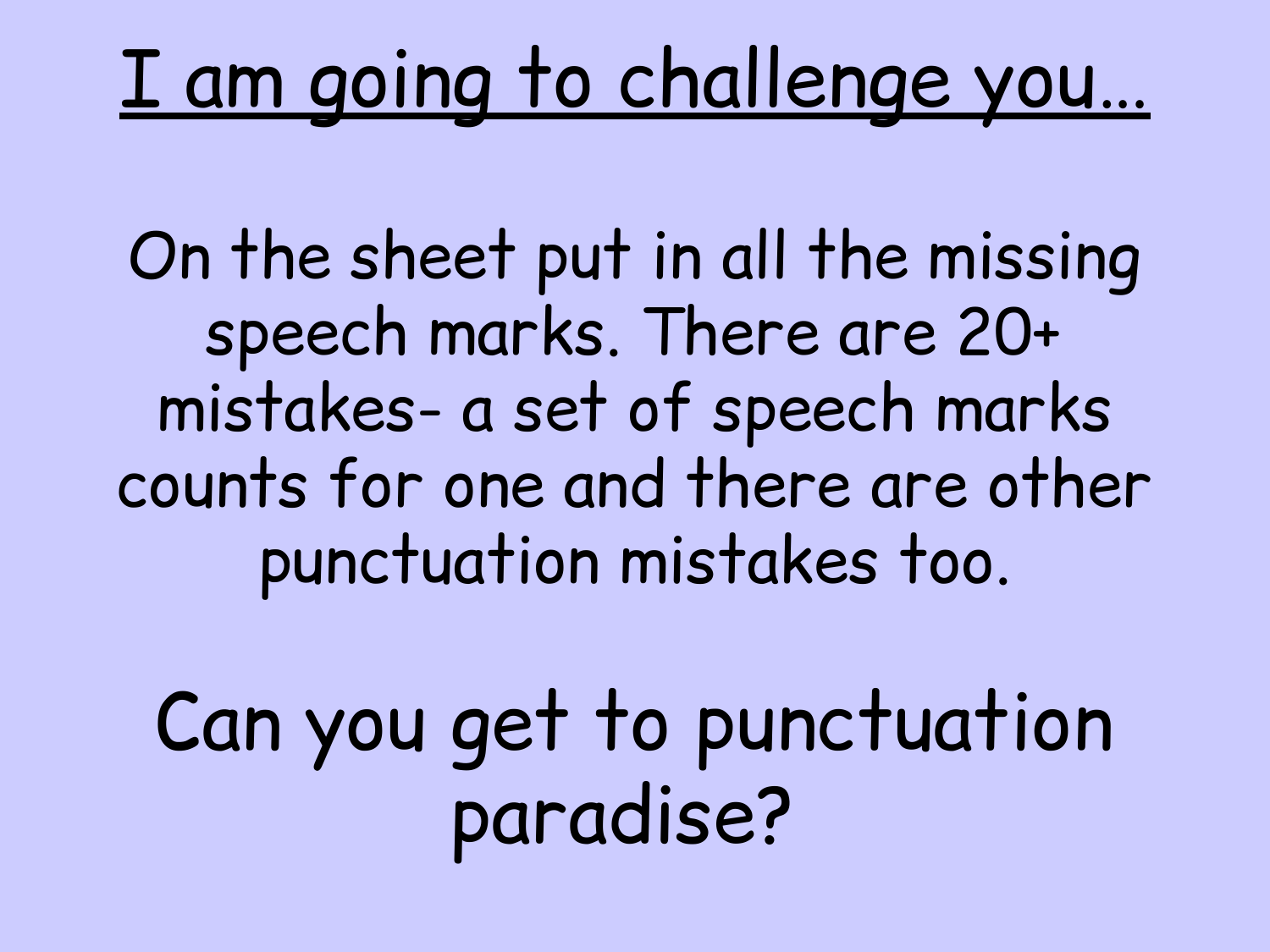

# I am going to challenge you… On the sheet put in all the missing speech marks. There are 20+ mistakes- a set of speech marks counts for one and there are other punctuation mistakes too. Can you get to punctuation paradise?